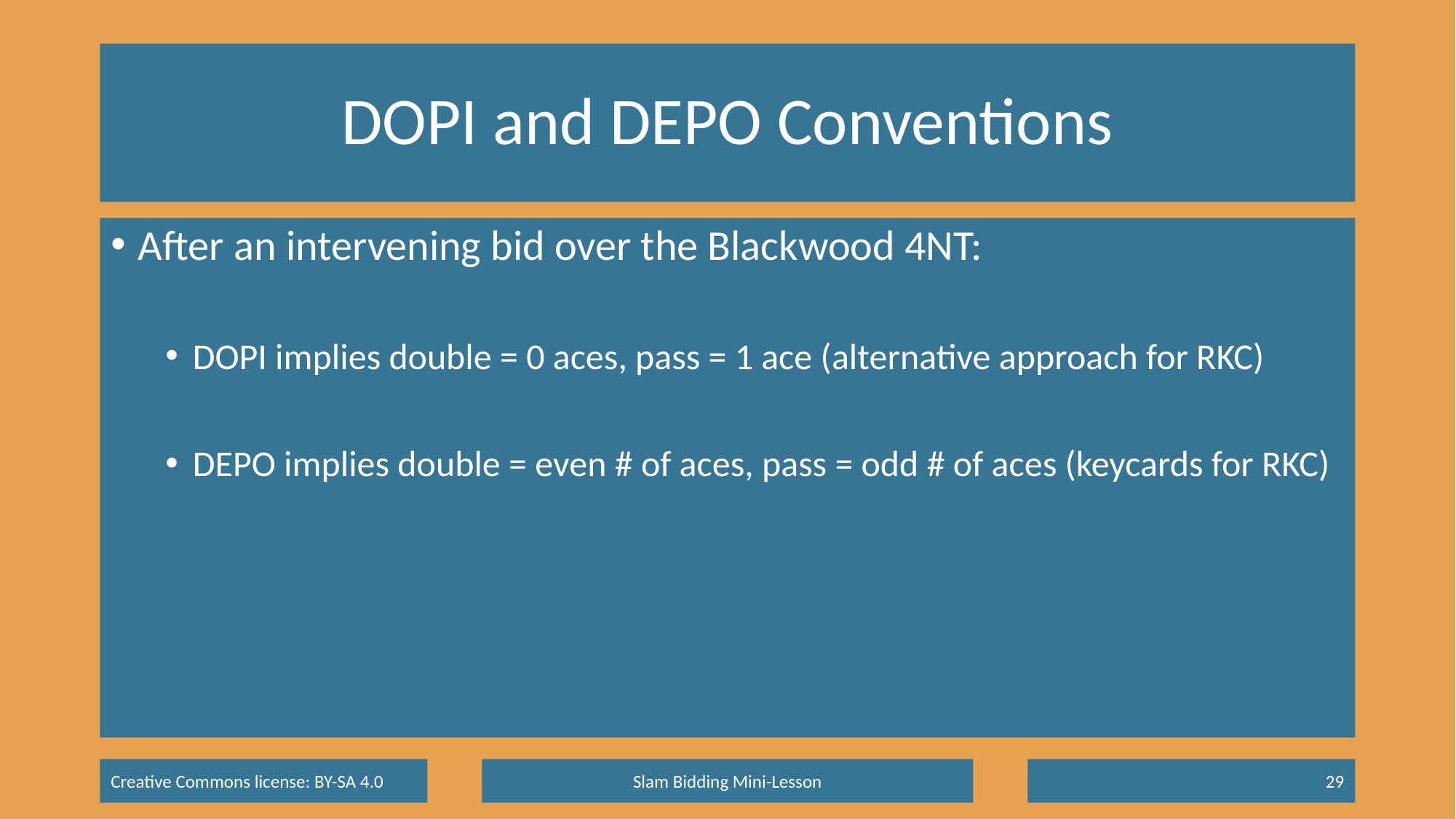

# DOPI and DEPO Conventions
After an intervening bid over the Blackwood 4NT:

DOPI implies double = 0 aces, pass = 1 ace (alternative approach for RKC)

DEPO implies double = even # of aces, pass = odd # of aces (keycards for RKC)

Slam Bidding Mini-Lesson
29